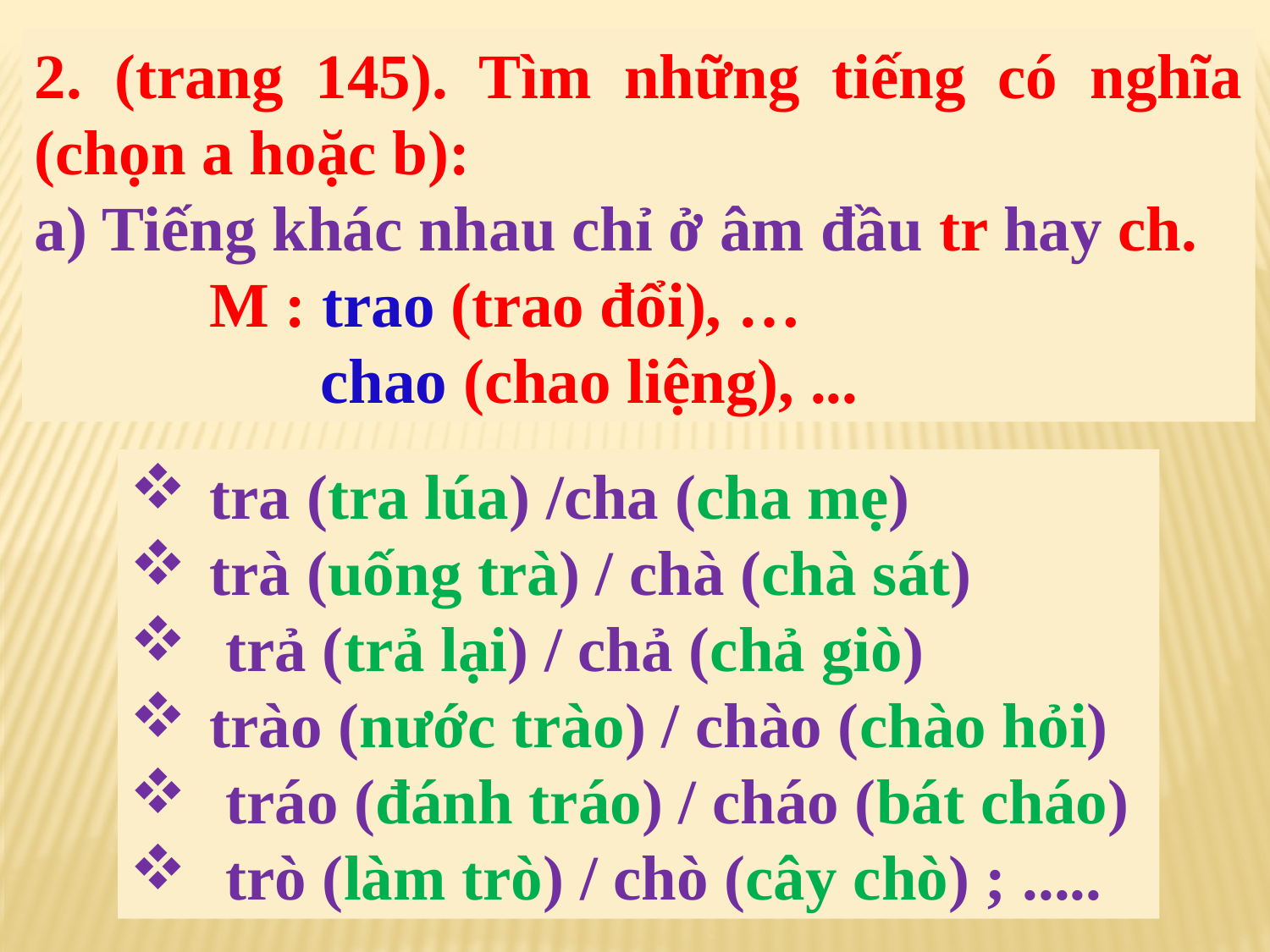

2. (trang 145). Tìm những tiếng có nghĩa (chọn a hoặc b):
a) Tiếng khác nhau chỉ ở âm đầu tr hay ch.
           M : trao (trao đổi), …
                  chao (chao liệng), ...
tra (tra lúa) /cha (cha mẹ)
trà (uống trà) / chà (chà sát)
 trả (trả lại) / chả (chả giò)
trào (nước trào) / chào (chào hỏi)
 tráo (đánh tráo) / cháo (bát cháo)
 trò (làm trò) / chò (cây chò) ; .....